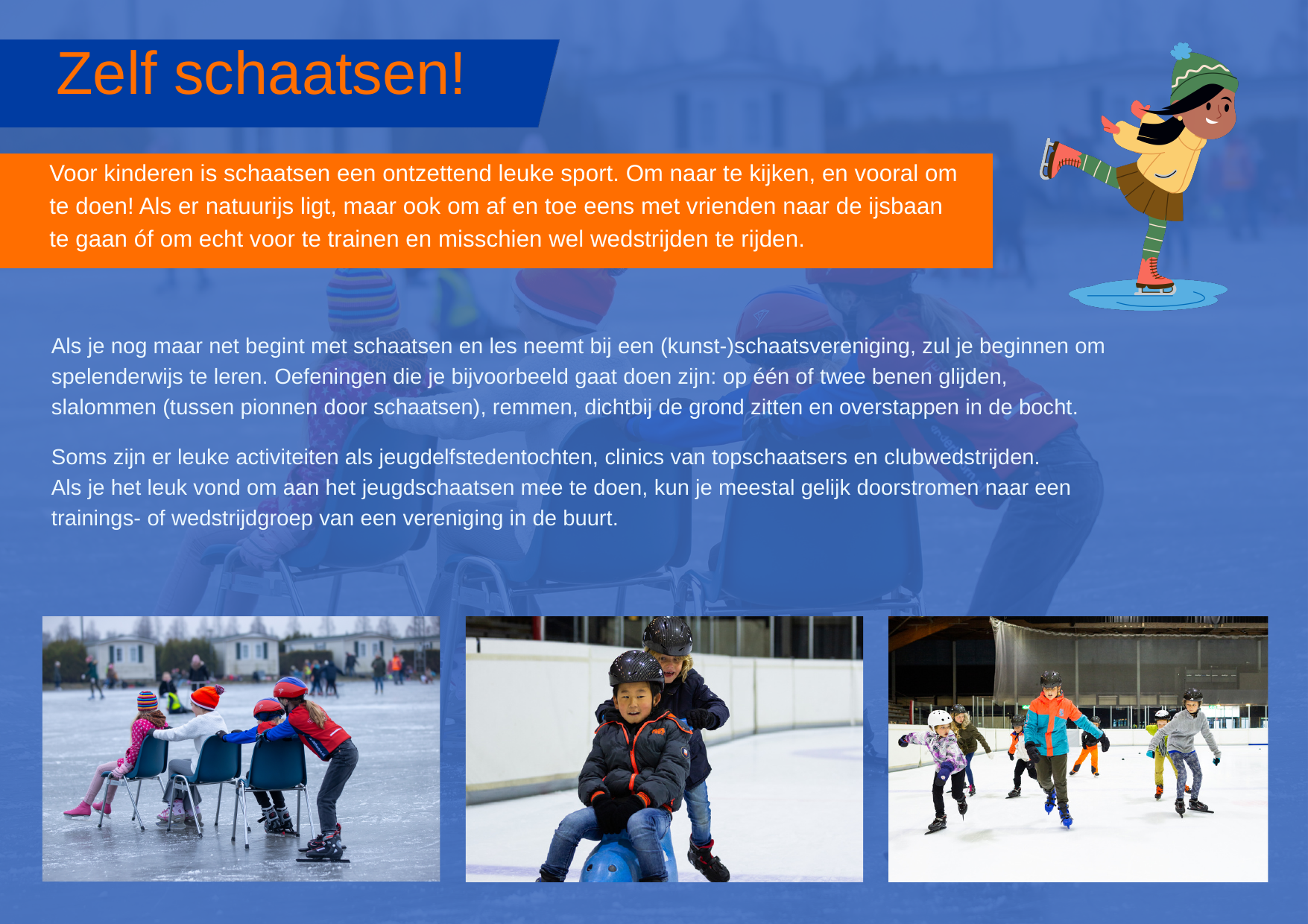

Zelf schaatsen!

Voor kinderen is schaatsen een ontzettend leuke sport. Om naar te kijken, en vooral om te doen! Als er natuurijs ligt, maar ook om af en toe eens met vrienden naar de ijsbaan te gaan óf om echt voor te trainen en misschien wel wedstrijden te rijden.
Als je nog maar net begint met schaatsen en les neemt bij een (kunst-)schaatsvereniging, zul je beginnen om spelenderwijs te leren. Oefeningen die je bijvoorbeeld gaat doen zijn: op één of twee benen glijden, slalommen (tussen pionnen door schaatsen), remmen, dichtbij de grond zitten en overstappen in de bocht.
Soms zijn er leuke activiteiten als jeugdelfstedentochten, clinics van topschaatsers en clubwedstrijden.
Als je het leuk vond om aan het jeugdschaatsen mee te doen, kun je meestal gelijk doorstromen naar een trainings- of wedstrijdgroep van een vereniging in de buurt.